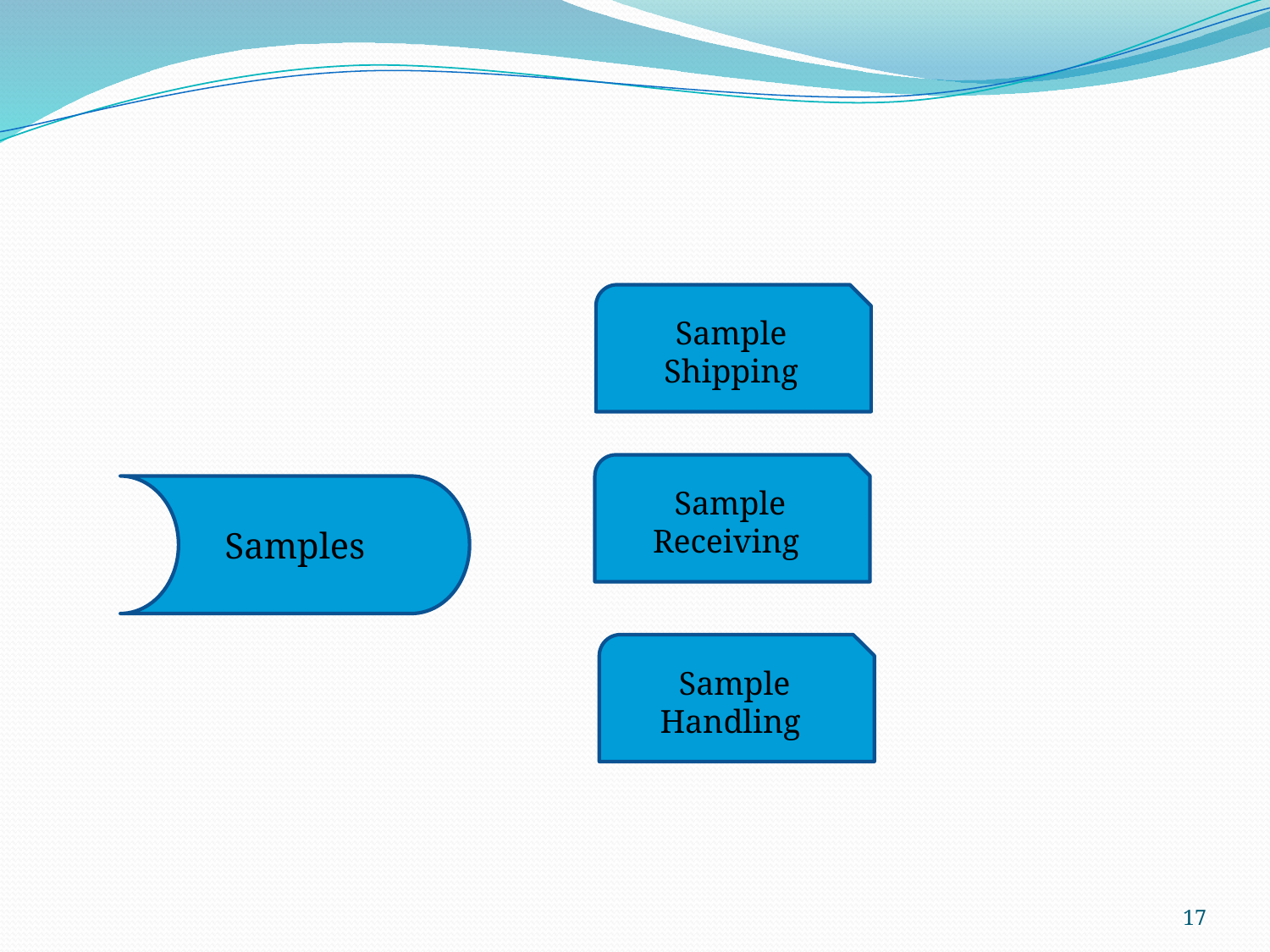

Sample Shipping
Sample Receiving

Samples
Sample Handling
17